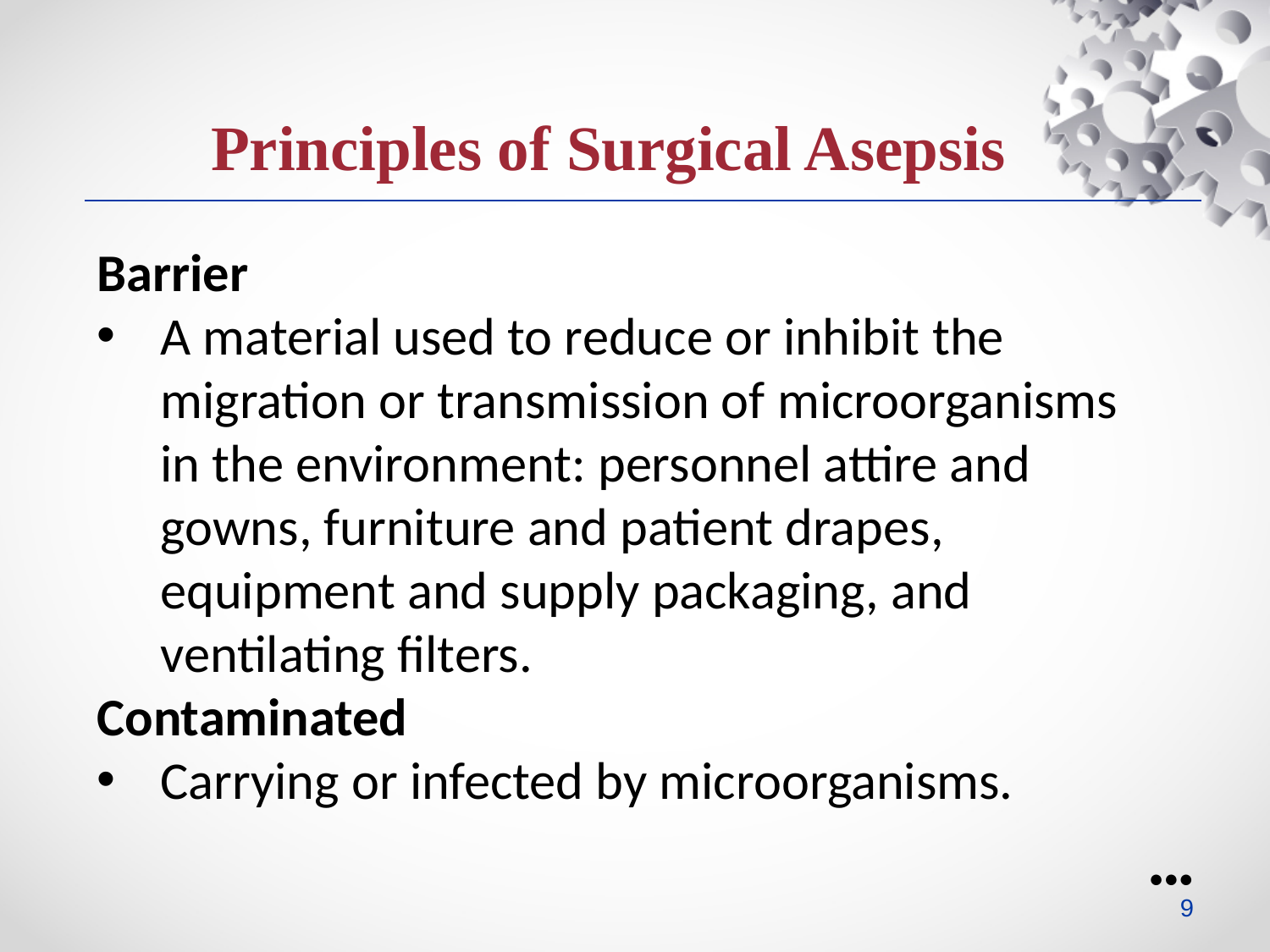

Principles of Surgical Asepsis
Barrier
A material used to reduce or inhibit the migration or transmission of microorganisms in the environment: personnel attire and gowns, furniture and patient drapes, equipment and supply packaging, and ventilating filters.
Contaminated
Carrying or infected by microorganisms.
●●●
9